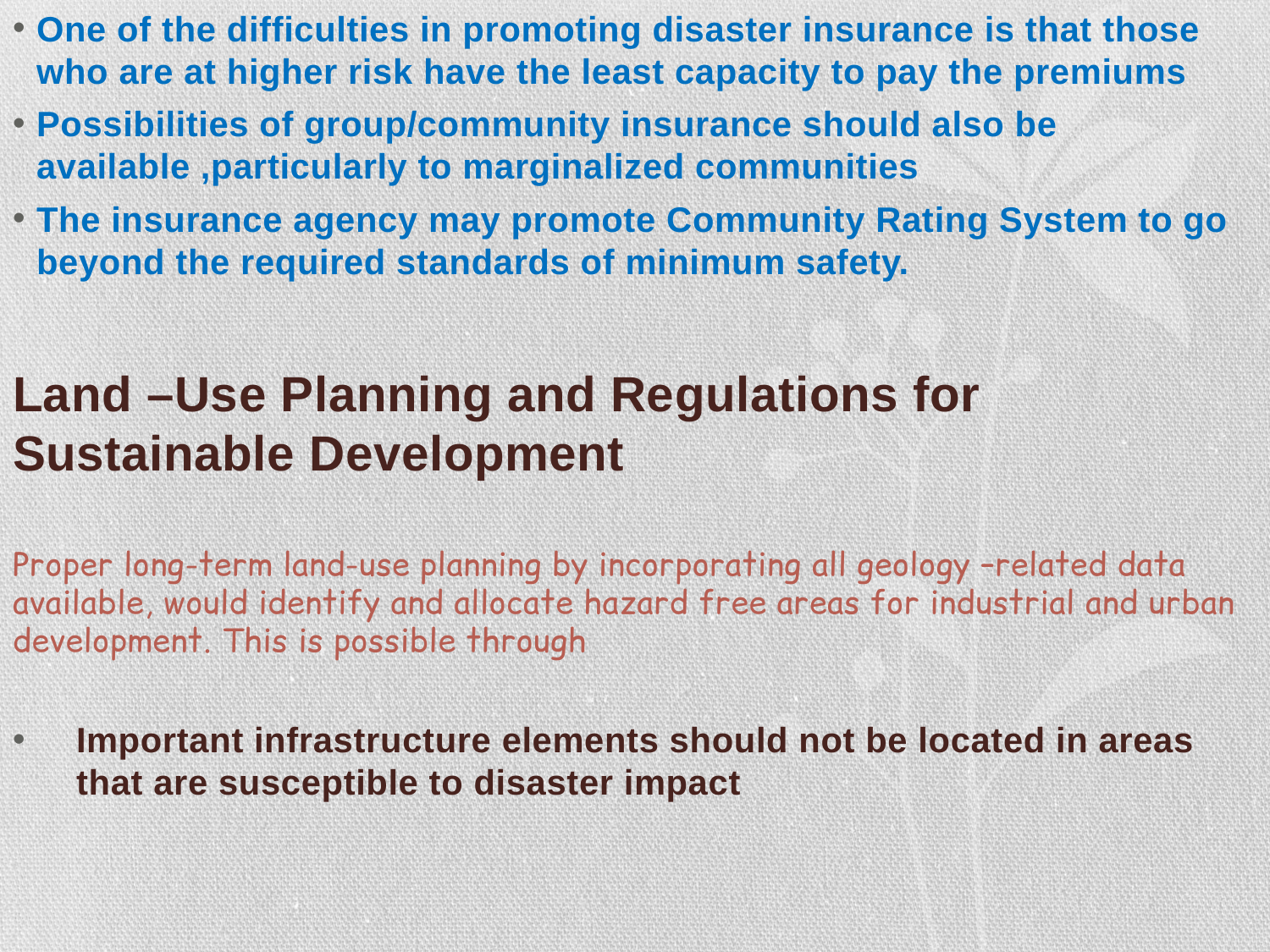

One of the difficulties in promoting disaster insurance is that those who are at higher risk have the least capacity to pay the premiums
Possibilities of group/community insurance should also be available ,particularly to marginalized communities
The insurance agency may promote Community Rating System to go beyond the required standards of minimum safety.

Land –Use Planning and Regulations for Sustainable Development

Proper long-term land-use planning by incorporating all geology –related data available, would identify and allocate hazard free areas for industrial and urban development. This is possible through

Important infrastructure elements should not be located in areas that are susceptible to disaster impact